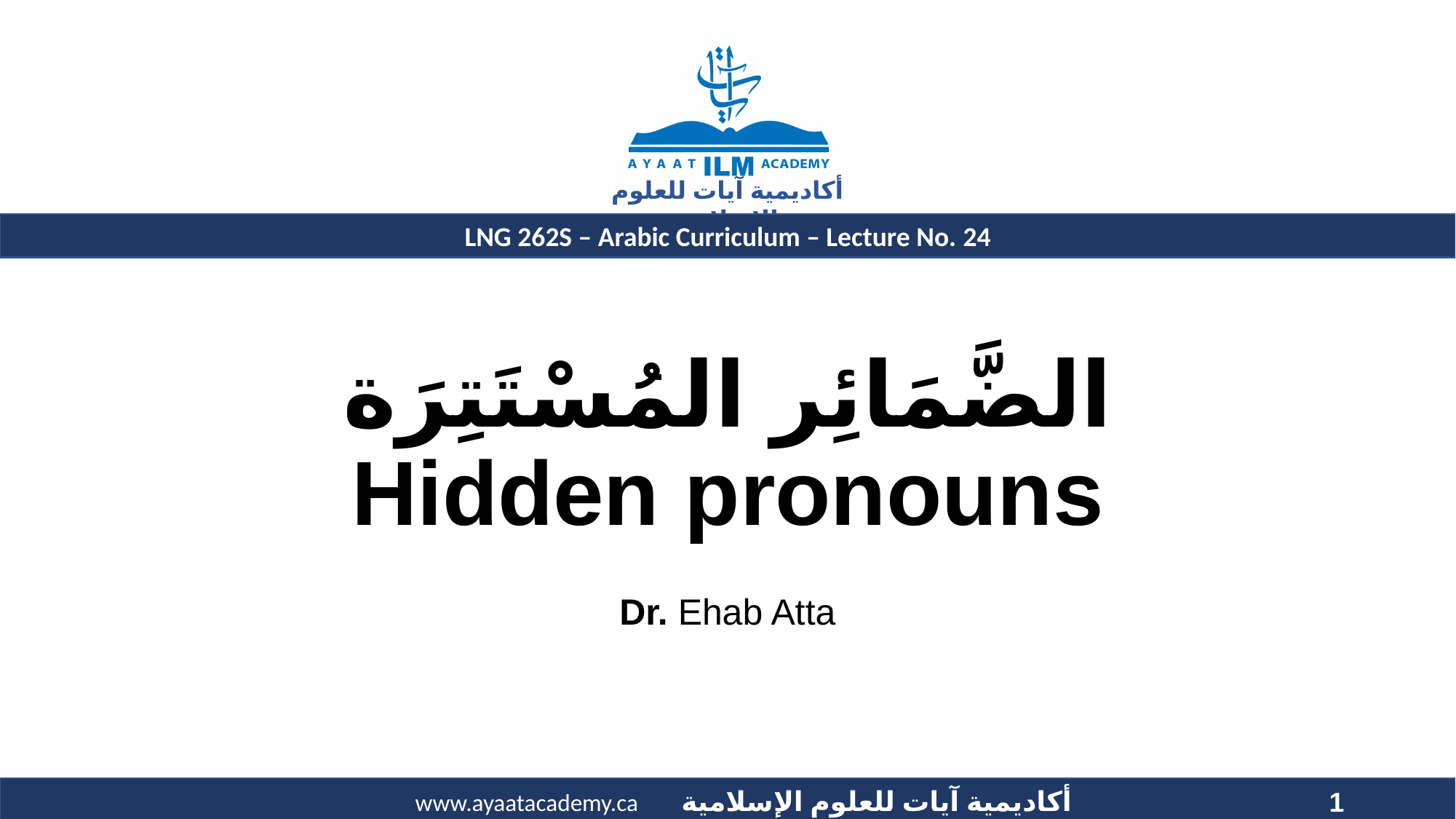

# الضَّمَائِر المُسْتَتِرَة Hidden pronouns
Dr. Ehab Atta
1